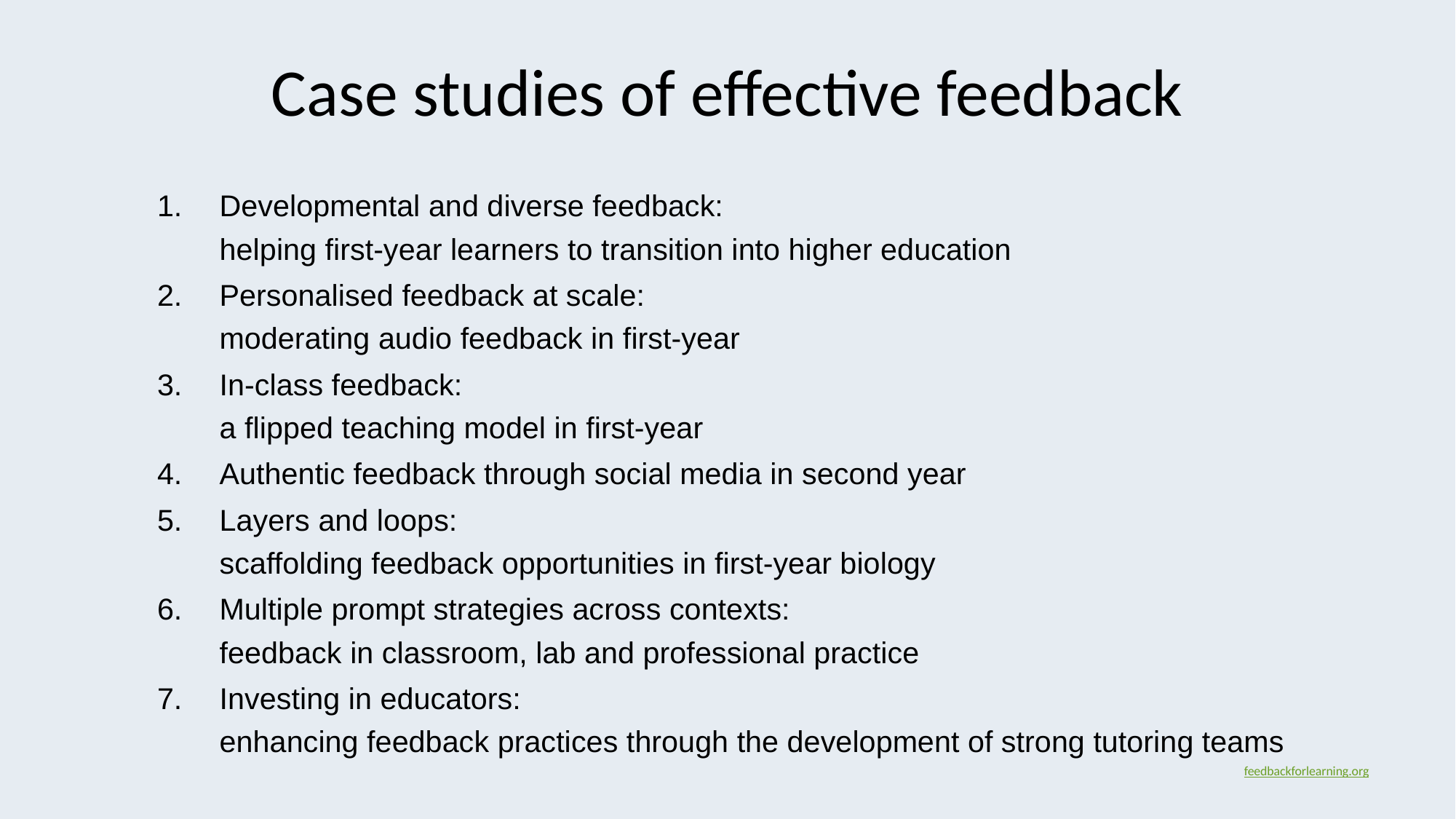

# Case studies of effective feedback
Developmental and diverse feedback:
helping first-year learners to transition into higher education
Personalised feedback at scale:
moderating audio feedback in first-year
In-class feedback:
a flipped teaching model in first-year
Authentic feedback through social media in second year
Layers and loops:
scaffolding feedback opportunities in first-year biology
Multiple prompt strategies across contexts:
feedback in classroom, lab and professional practice
Investing in educators:
enhancing feedback practices through the development of strong tutoring teams
feedbackforlearning.org